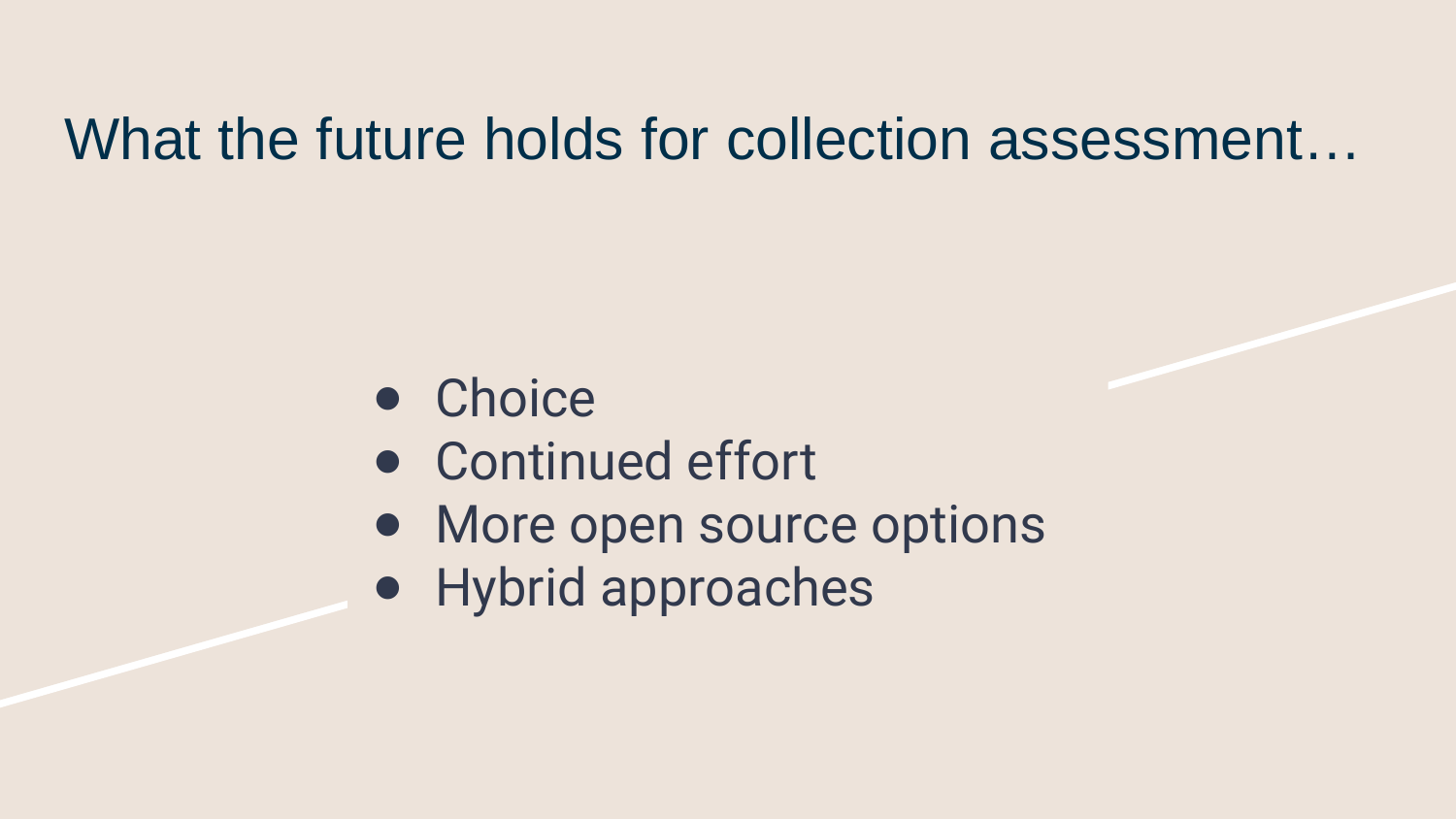

# What the future holds for collection assessment…
Choice
Continued effort
More open source options
Hybrid approaches